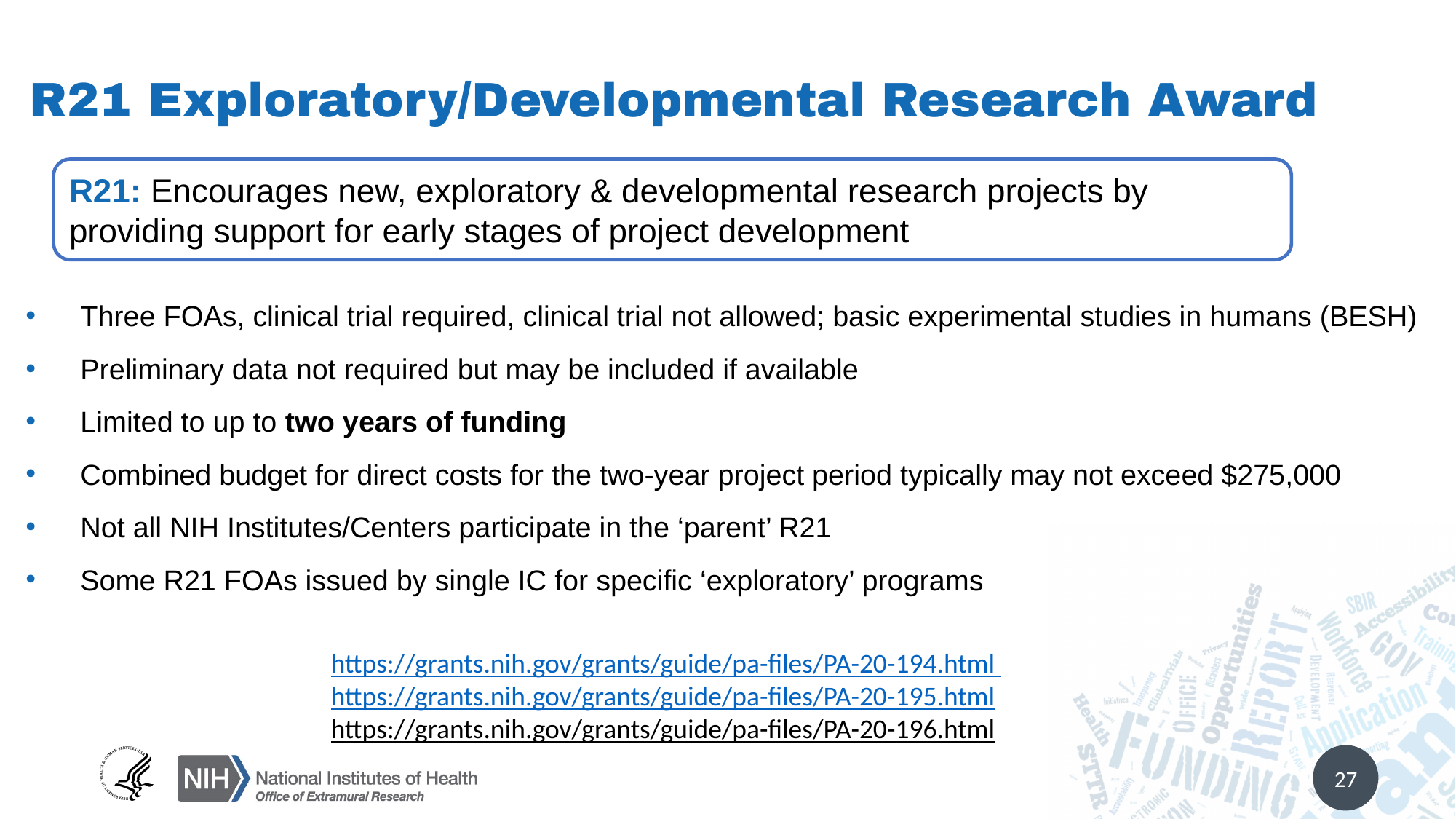

# R21 Exploratory/Developmental Research Award
R21: Encourages new, exploratory & developmental research projects by providing support for early stages of project development
Three FOAs, clinical trial required, clinical trial not allowed; basic experimental studies in humans (BESH)
Preliminary data not required but may be included if available
Limited to up to two years of funding
Combined budget for direct costs for the two-year project period typically may not exceed $275,000
Not all NIH Institutes/Centers participate in the ‘parent’ R21
Some R21 FOAs issued by single IC for specific ‘exploratory’ programs

https://grants.nih.gov/grants/guide/pa-files/PA-20-194.html
https://grants.nih.gov/grants/guide/pa-files/PA-20-195.html
https://grants.nih.gov/grants/guide/pa-files/PA-20-196.html